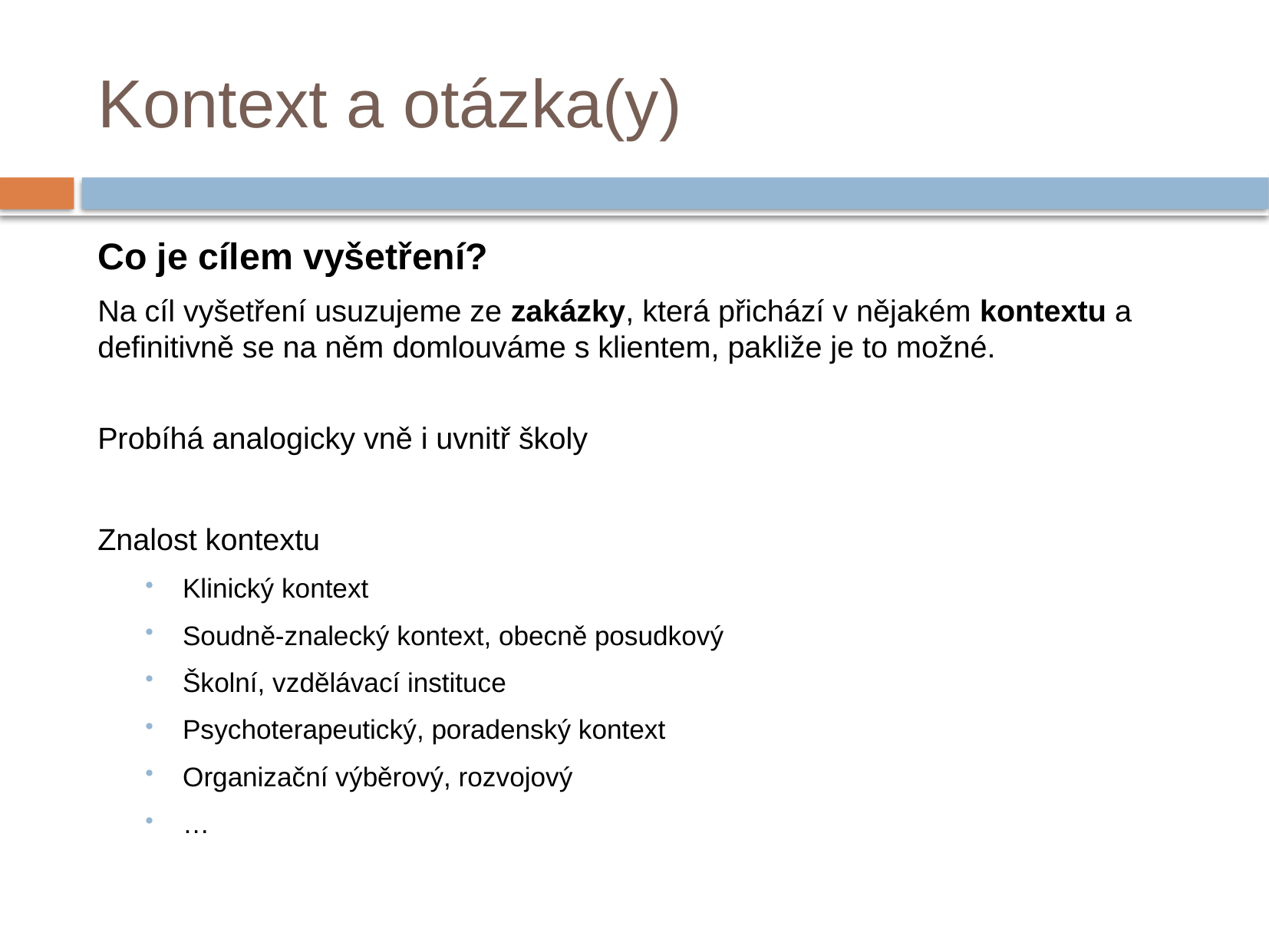

# Kontext a otázka(y)
Co je cílem vyšetření?
Na cíl vyšetření usuzujeme ze zakázky, která přichází v nějakém kontextu a definitivně se na něm domlouváme s klientem, pakliže je to možné.

Probíhá analogicky vně i uvnitř školy

Znalost kontextu
Klinický kontext
Soudně-znalecký kontext, obecně posudkový
Školní, vzdělávací instituce
Psychoterapeutický, poradenský kontext
Organizační výběrový, rozvojový
…